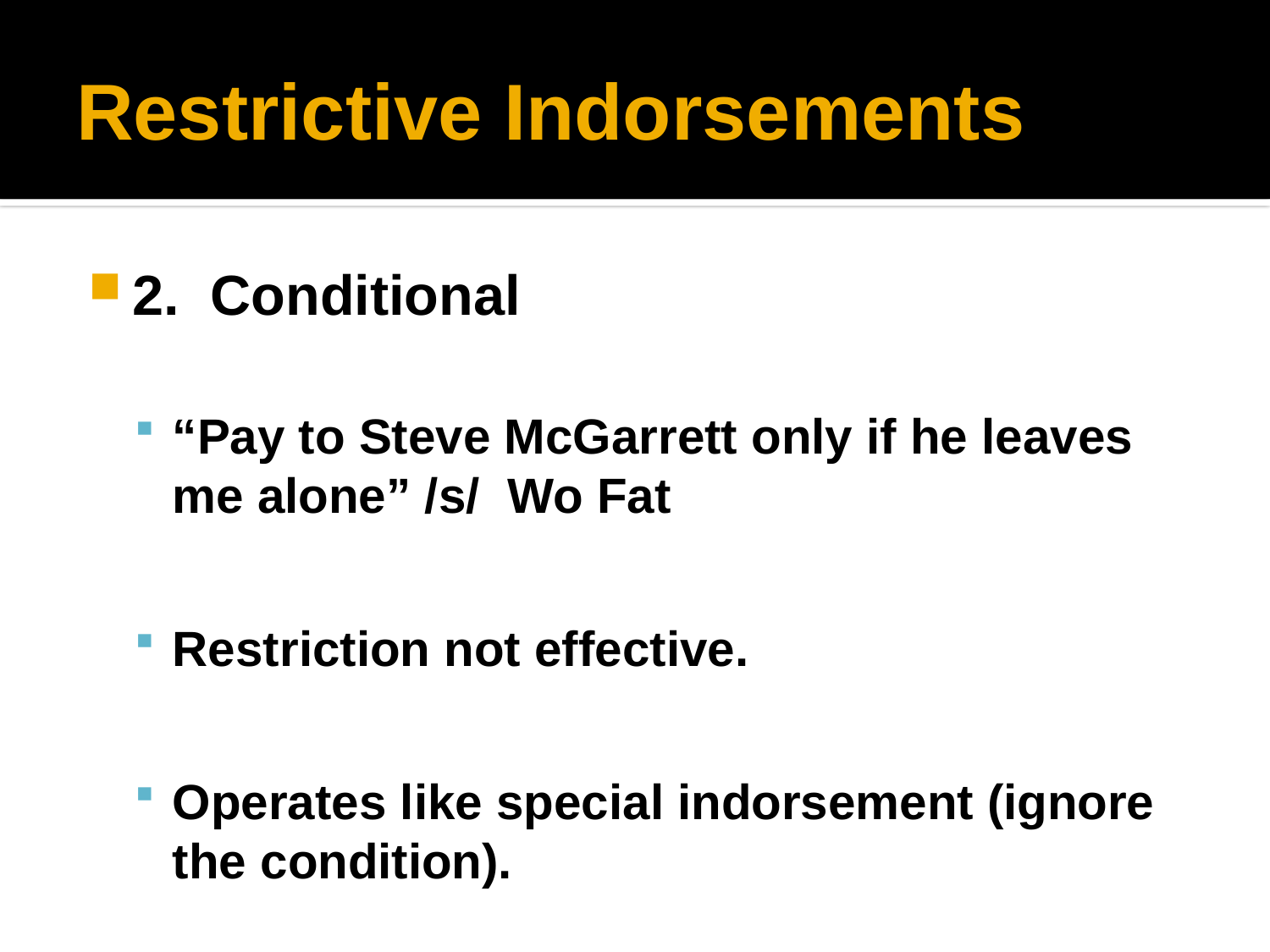

# Restrictive Indorsements
2.  Conditional

“Pay to Steve McGarrett only if he leaves me alone” /s/  Wo Fat

Restriction not effective.

Operates like special indorsement (ignore the condition).